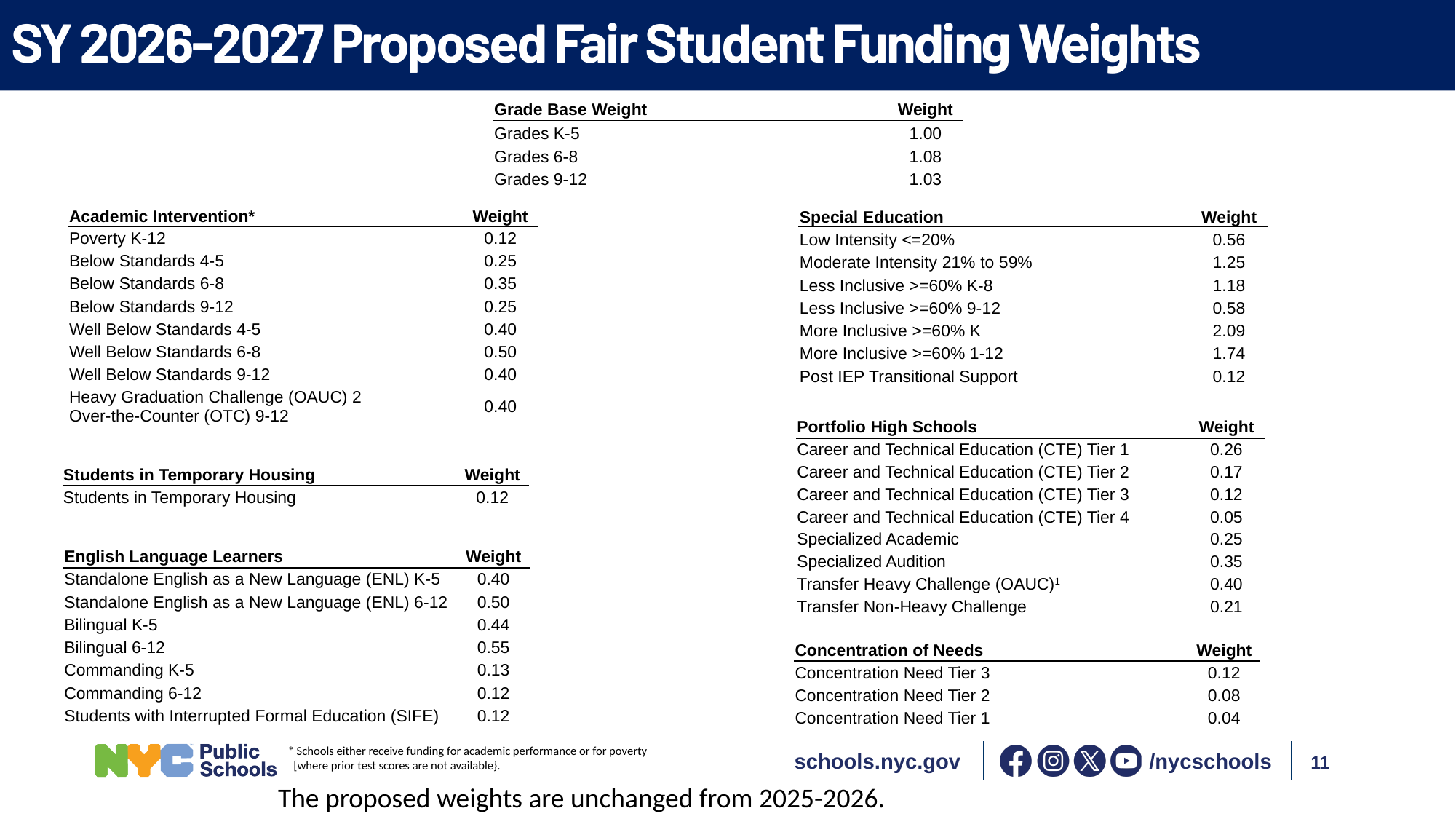

# SY 2026-2027 Proposed Fair Student Funding Weights
| Grade Base Weight | Weight |
| --- | --- |
| Grades K-5 | 1.00 |
| Grades 6-8 | 1.08 |
| Grades 9-12 | 1.03 |
| Academic Intervention\* | Weight |
| --- | --- |
| Poverty K-12 | 0.12 |
| Below Standards 4-5 | 0.25 |
| Below Standards 6-8 | 0.35 |
| Below Standards 9-12 | 0.25 |
| Well Below Standards 4-5 | 0.40 |
| Well Below Standards 6-8 | 0.50 |
| Well Below Standards 9-12 | 0.40 |
| Heavy Graduation Challenge (OAUC) 2 Over-the-Counter (OTC) 9-12 | 0.40 |
| Special Education | Weight |
| --- | --- |
| Low Intensity <=20% | 0.56 |
| Moderate Intensity 21% to 59% | 1.25 |
| Less Inclusive >=60% K-8 | 1.18 |
| Less Inclusive >=60% 9-12 | 0.58 |
| More Inclusive >=60% K | 2.09 |
| More Inclusive >=60% 1-12 | 1.74 |
| Post IEP Transitional Support | 0.12 |
| Portfolio High Schools | Weight |
| --- | --- |
| Career and Technical Education (CTE) Tier 1 | 0.26 |
| Career and Technical Education (CTE) Tier 2 | 0.17 |
| Career and Technical Education (CTE) Tier 3 | 0.12 |
| Career and Technical Education (CTE) Tier 4 | 0.05 |
| Specialized Academic | 0.25 |
| Specialized Audition | 0.35 |
| Transfer Heavy Challenge (OAUC)1 | 0.40 |
| Transfer Non-Heavy Challenge | 0.21 |
| Students in Temporary Housing | Weight |
| --- | --- |
| Students in Temporary Housing | 0.12 |
| English Language Learners | Weight |
| --- | --- |
| Standalone English as a New Language (ENL) K-5 | 0.40 |
| Standalone English as a New Language (ENL) 6-12 | 0.50 |
| Bilingual K-5 | 0.44 |
| Bilingual 6-12 | 0.55 |
| Commanding K-5 | 0.13 |
| Commanding 6-12 | 0.12 |
| Students with Interrupted Formal Education (SIFE) | 0.12 |
| Concentration of Needs | Weight |
| --- | --- |
| Concentration Need Tier 3 | 0.12 |
| Concentration Need Tier 2 | 0.08 |
| Concentration Need Tier 1 | 0.04 |
* Schools either receive funding for academic performance or for poverty
  [where prior test scores are not available}.
/nycschools
11
The proposed weights are unchanged from 2025-2026.